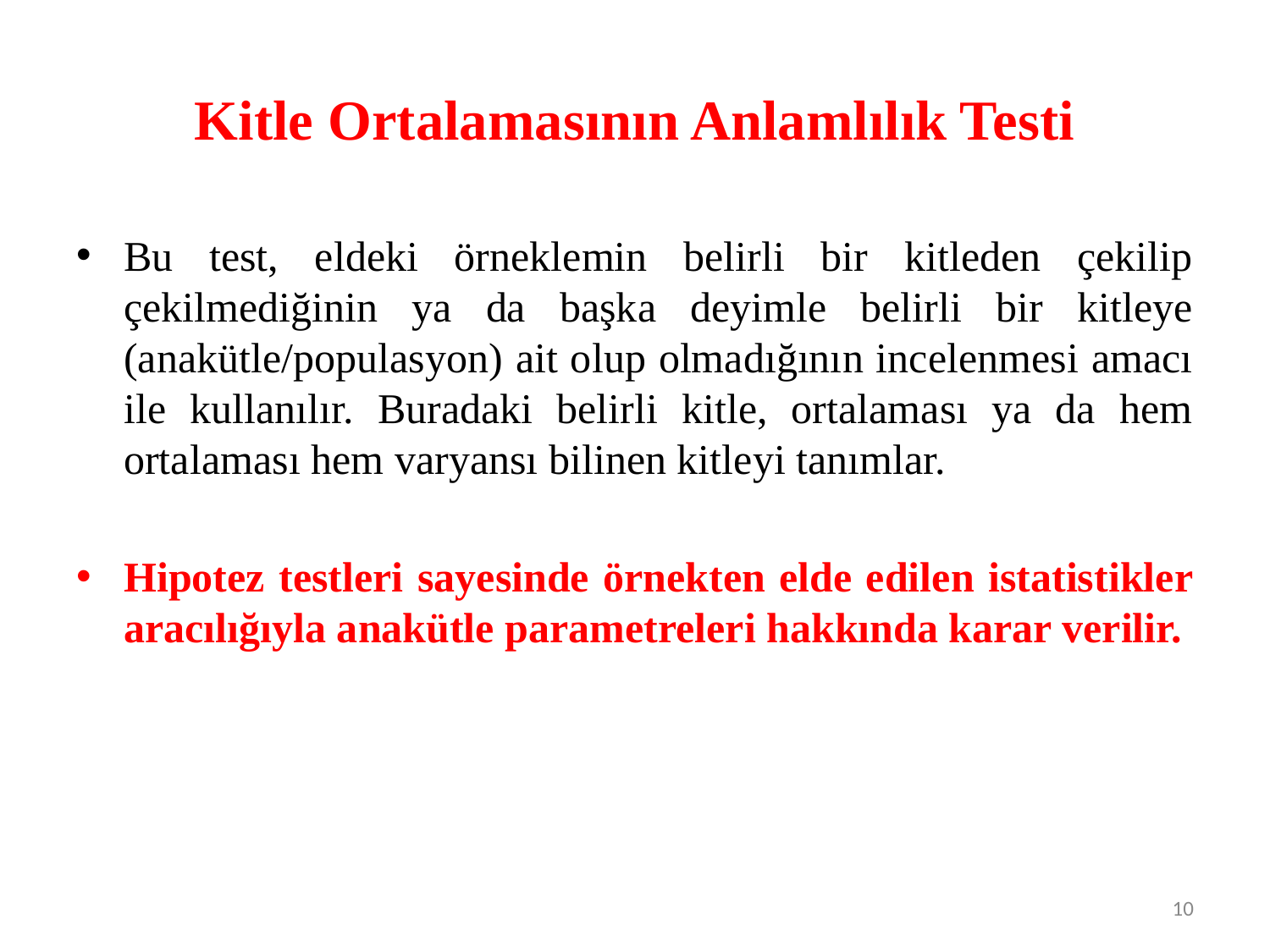

# Kitle Ortalamasının Anlamlılık Testi
Bu test, eldeki örneklemin belirli bir kitleden çekilip çekilmediğinin ya da başka deyimle belirli bir kitleye (anakütle/populasyon) ait olup olmadığının incelenmesi amacı ile kullanılır. Buradaki belirli kitle, ortalaması ya da hem ortalaması hem varyansı bilinen kitleyi tanımlar.

Hipotez testleri sayesinde örnekten elde edilen istatistikler aracılığıyla anakütle parametreleri hakkında karar verilir.

10